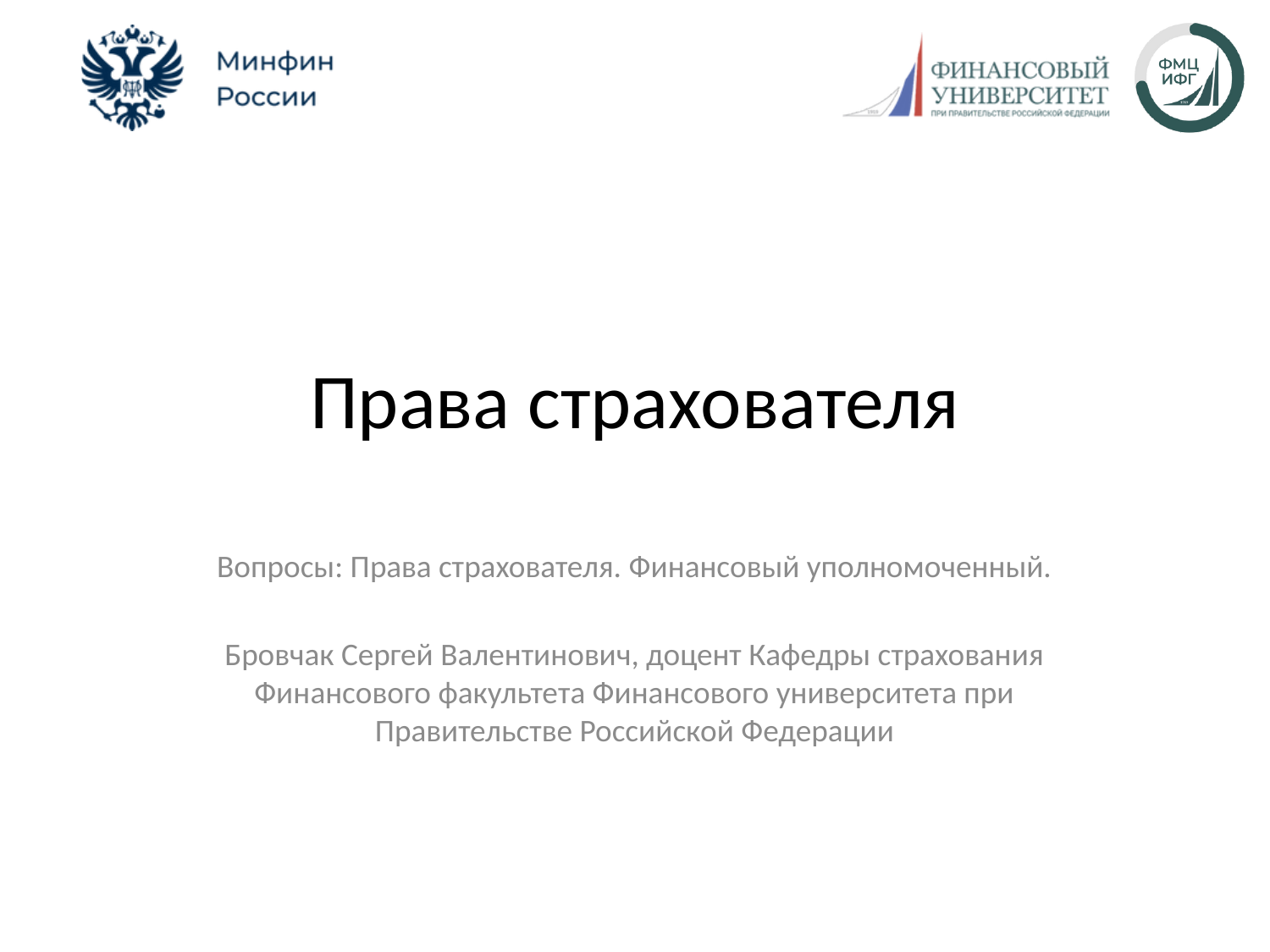

# Права страхователя
Вопросы: Права страхователя. Финансовый уполномоченный.

Бровчак Сергей Валентинович, доцент Кафедры страхования Финансового факультета Финансового университета при Правительстве Российской Федерации